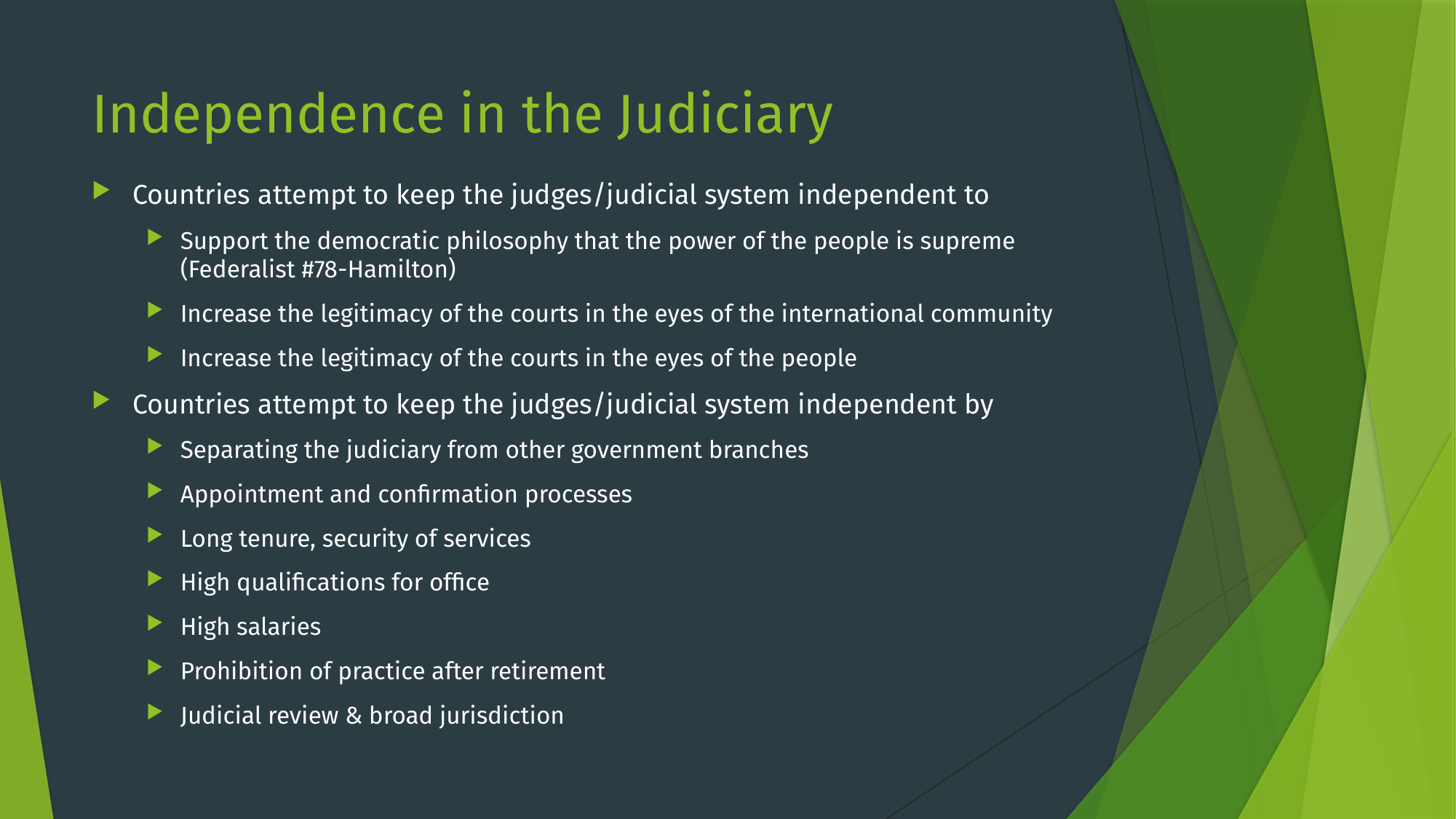

# Independence in the Judiciary
Countries attempt to keep the judges/judicial system independent to
Support the democratic philosophy that the power of the people is supreme (Federalist #78-Hamilton)
Increase the legitimacy of the courts in the eyes of the international community
Increase the legitimacy of the courts in the eyes of the people
Countries attempt to keep the judges/judicial system independent by
Separating the judiciary from other government branches
Appointment and confirmation processes
Long tenure, security of services
High qualifications for office
High salaries
Prohibition of practice after retirement
Judicial review & broad jurisdiction